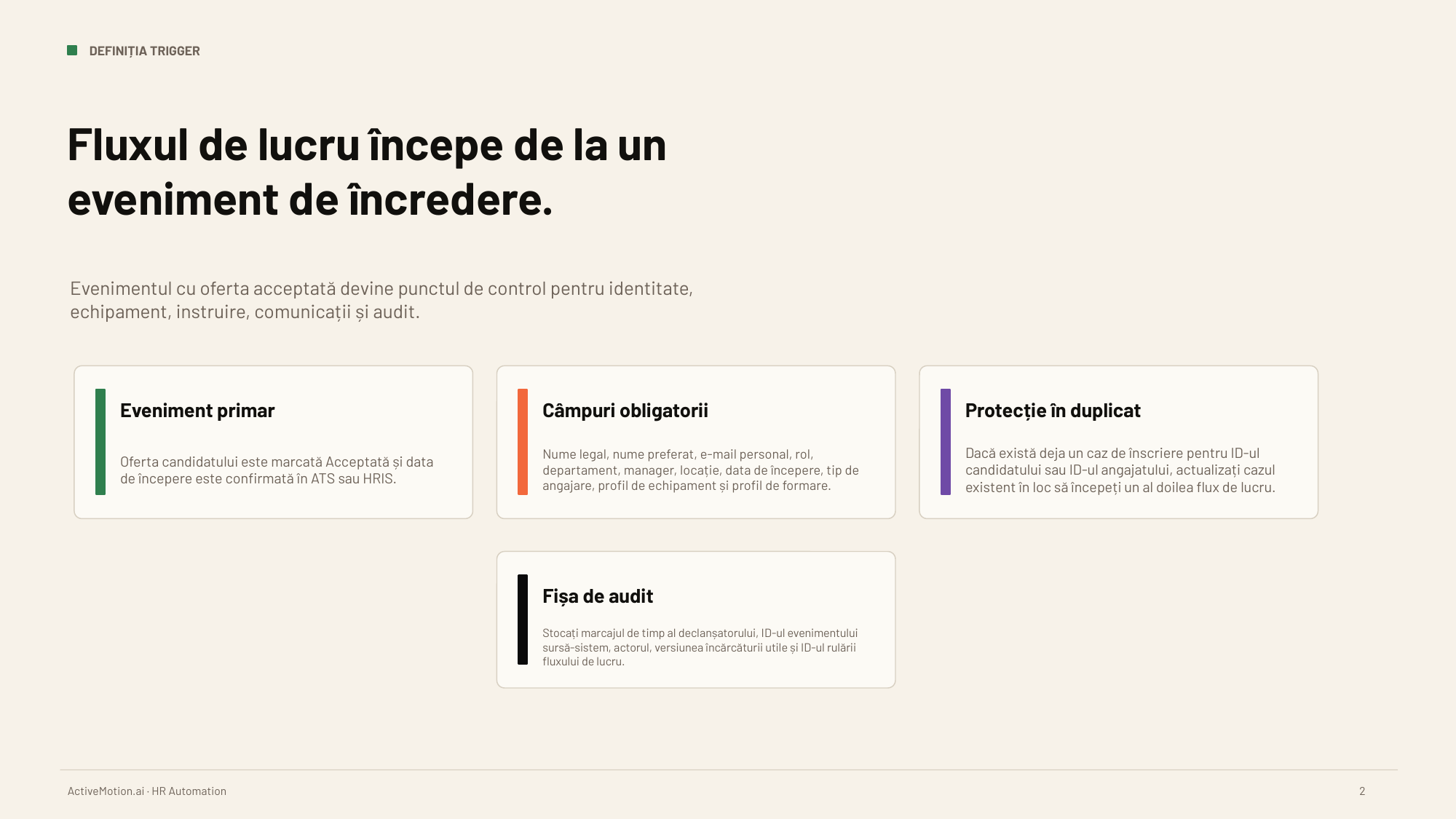

DEFINIȚIA TRIGGER

Fluxul de lucru începe de la un eveniment de încredere.
Evenimentul cu oferta acceptată devine punctul de control pentru identitate, echipament, instruire, comunicații și audit.

Eveniment primar
Câmpuri obligatorii
Protecție în duplicat
Oferta candidatului este marcată Acceptată și data de începere este confirmată în ATS sau HRIS.
Nume legal, nume preferat, e-mail personal, rol, departament, manager, locație, data de începere, tip de angajare, profil de echipament și profil de formare.
Dacă există deja un caz de înscriere pentru ID-ul candidatului sau ID-ul angajatului, actualizați cazul existent în loc să începeți un al doilea flux de lucru.

Fișa de audit
Stocați marcajul de timp al declanșatorului, ID-ul evenimentului sursă-sistem, actorul, versiunea încărcăturii utile și ID-ul rulării fluxului de lucru.
2